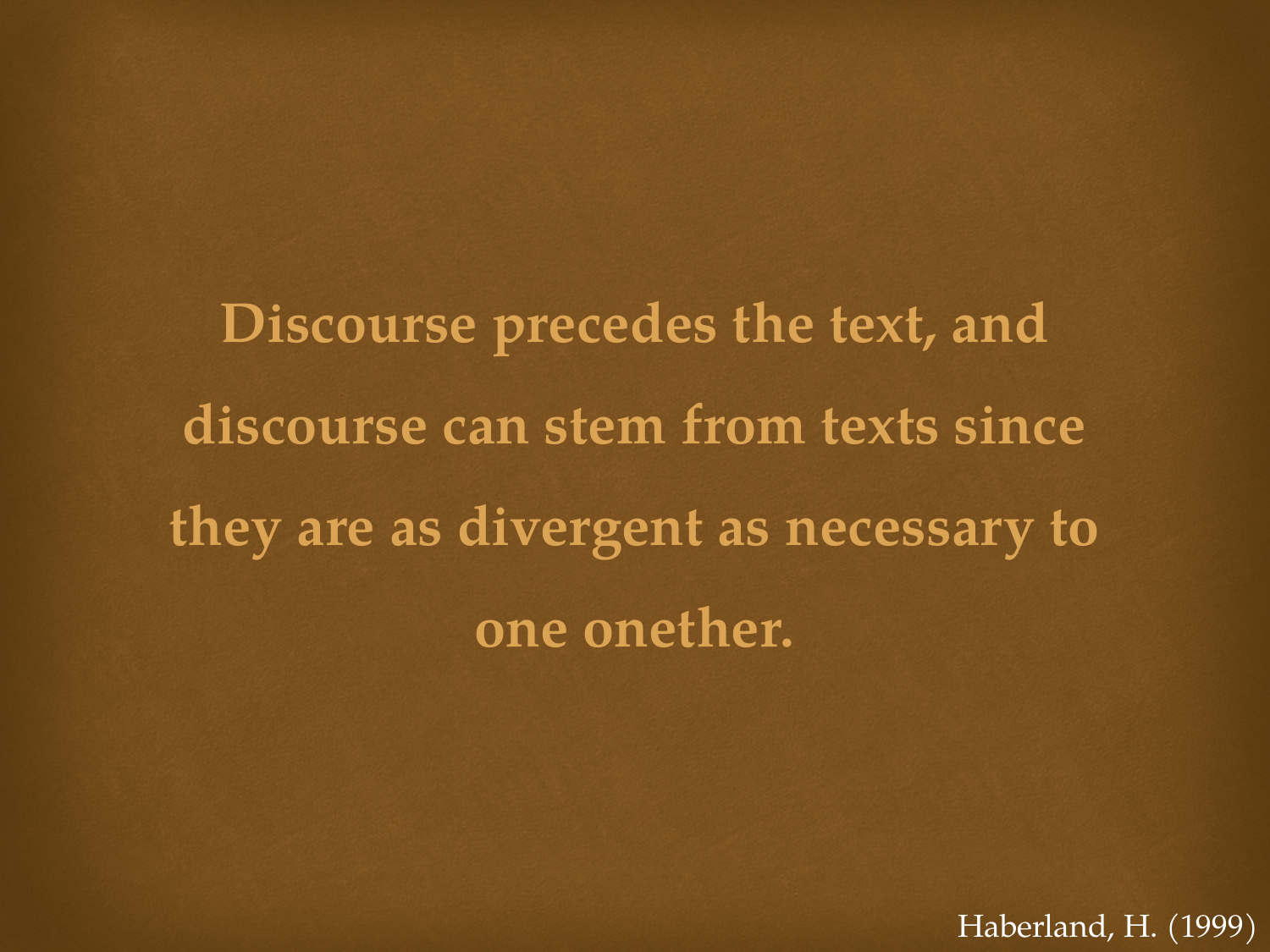

Discourse precedes the text, and discourse can stem from texts since they are as divergent as necessary to one onether.
Haberland, H. (1999)